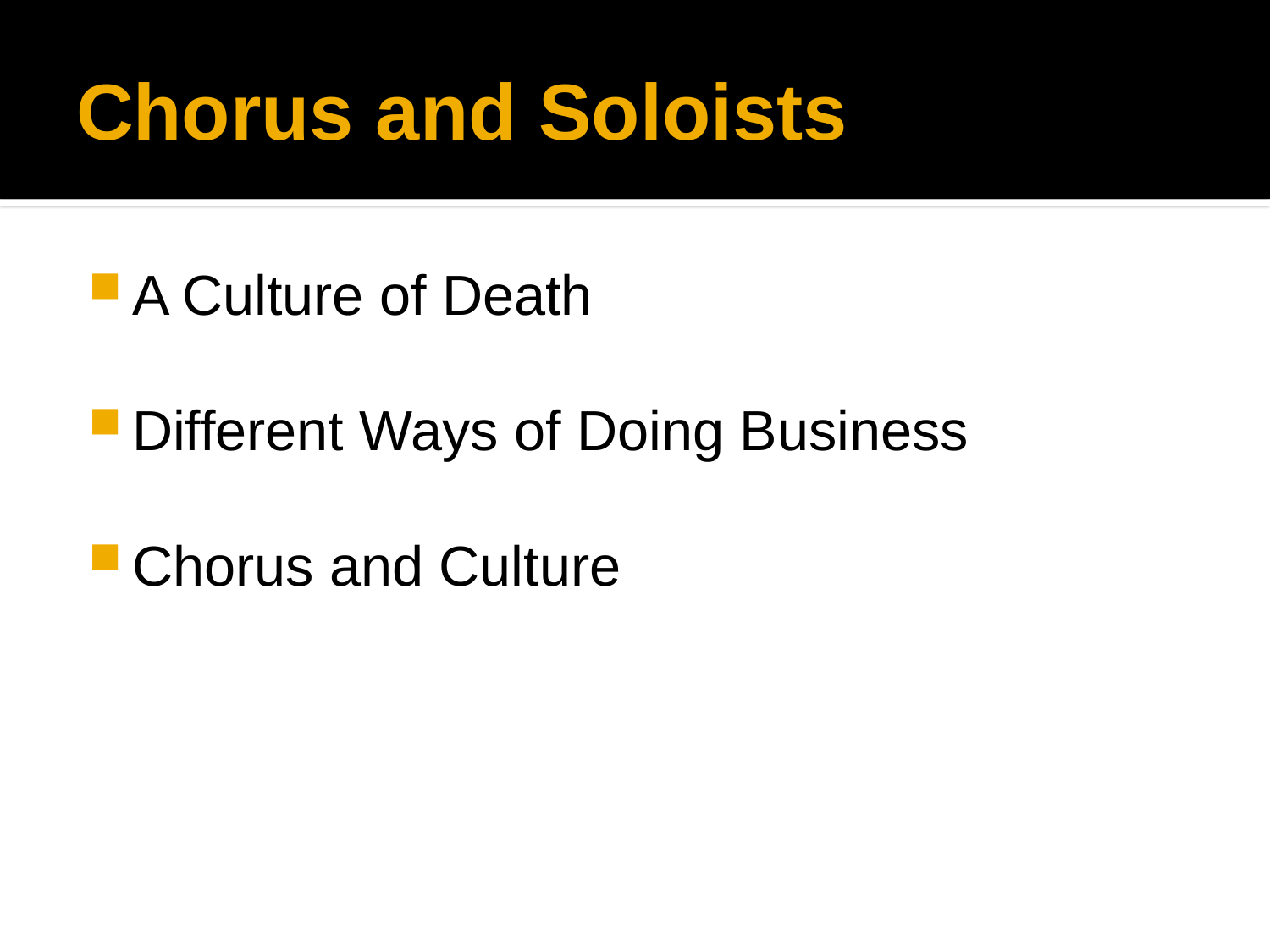

# Chorus and Soloists
A Culture of Death

Different Ways of Doing Business

Chorus and Culture